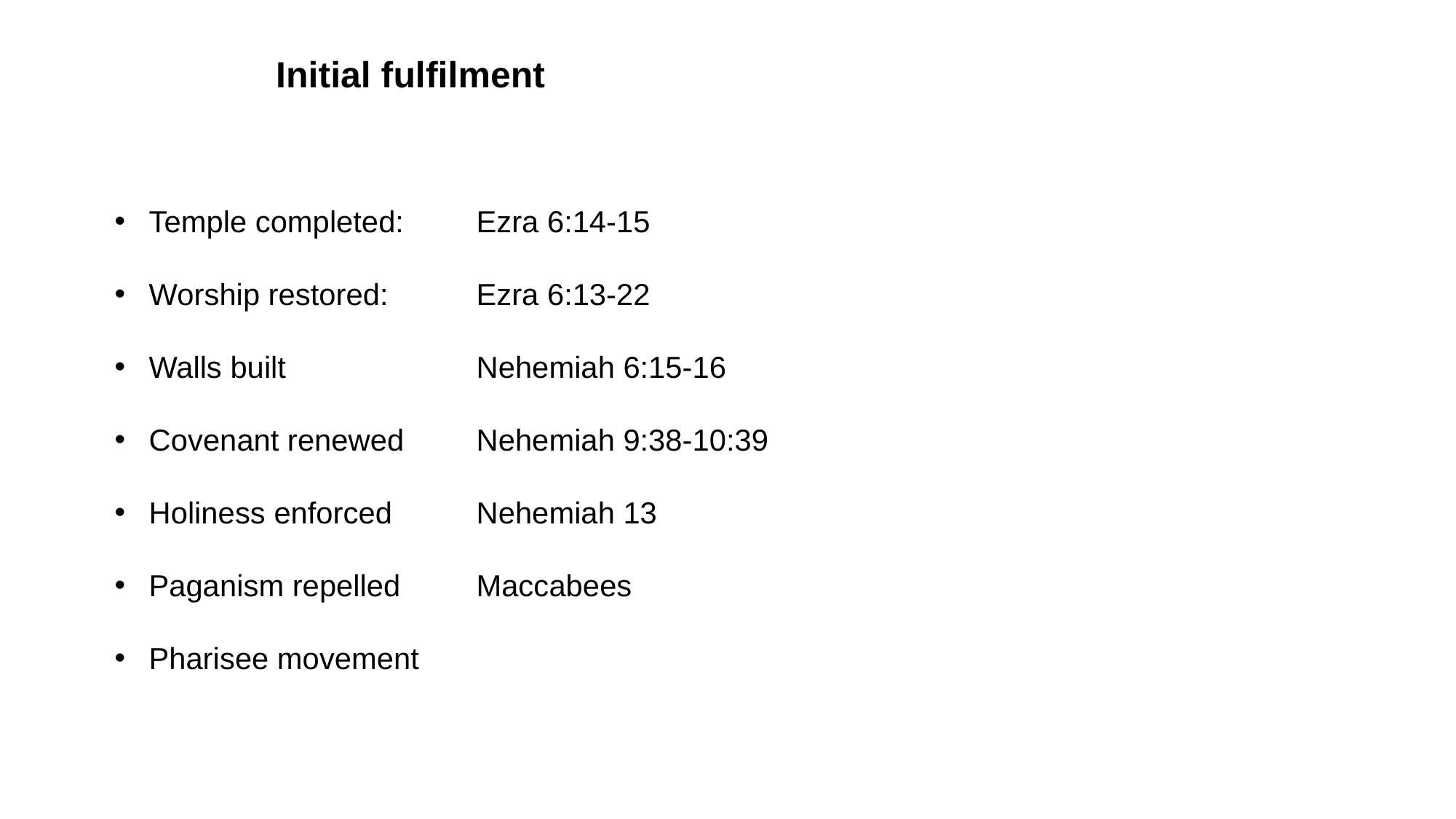

Initial fulfilment
Temple completed:	Ezra 6:14-15

Worship restored:   	Ezra 6:13-22

Walls built              	Nehemiah 6:15-16

Covenant renewed   	Nehemiah 9:38-10:39

Holiness enforced	Nehemiah 13

Paganism repelled	Maccabees

Pharisee movement